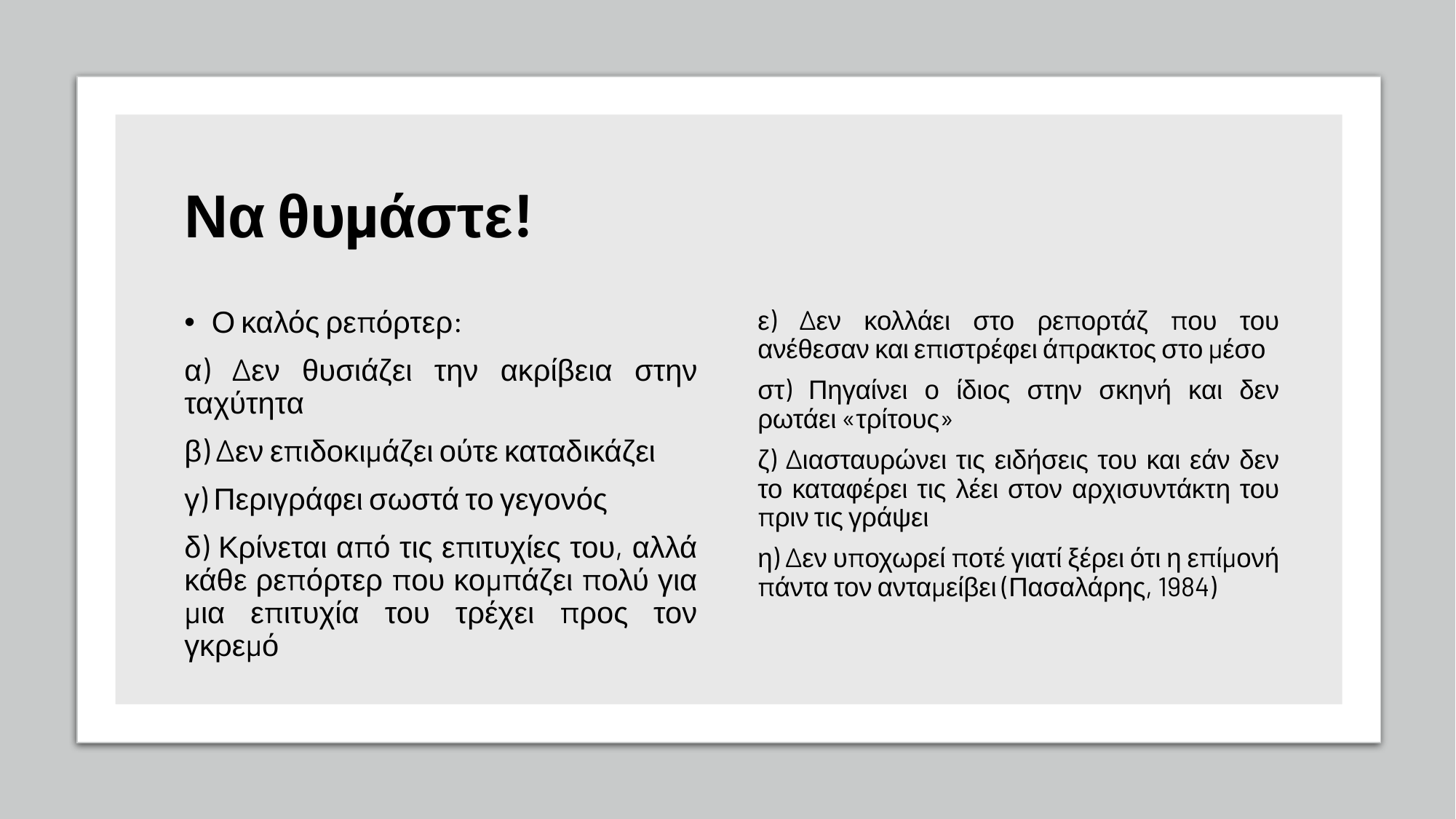

# Να θυμάστε!
Ο καλός ρεπόρτερ:
α) Δεν θυσιάζει την ακρίβεια στην ταχύτητα
β) Δεν επιδοκιμάζει ούτε καταδικάζει
γ) Περιγράφει σωστά το γεγονός
δ) Κρίνεται από τις επιτυχίες του, αλλά κάθε ρεπόρτερ που κομπάζει πολύ για μια επιτυχία του τρέχει προς τον γκρεμό
ε) Δεν κολλάει στο ρεπορτάζ που του ανέθεσαν και επιστρέφει άπρακτος στο μέσο
στ) Πηγαίνει ο ίδιος στην σκηνή και δεν ρωτάει «τρίτους»
ζ) Διασταυρώνει τις ειδήσεις του και εάν δεν το καταφέρει τις λέει στον αρχισυντάκτη του πριν τις γράψει
η) Δεν υποχωρεί ποτέ γιατί ξέρει ότι η επίμονή πάντα τον ανταμείβει (Πασαλάρης, 1984)